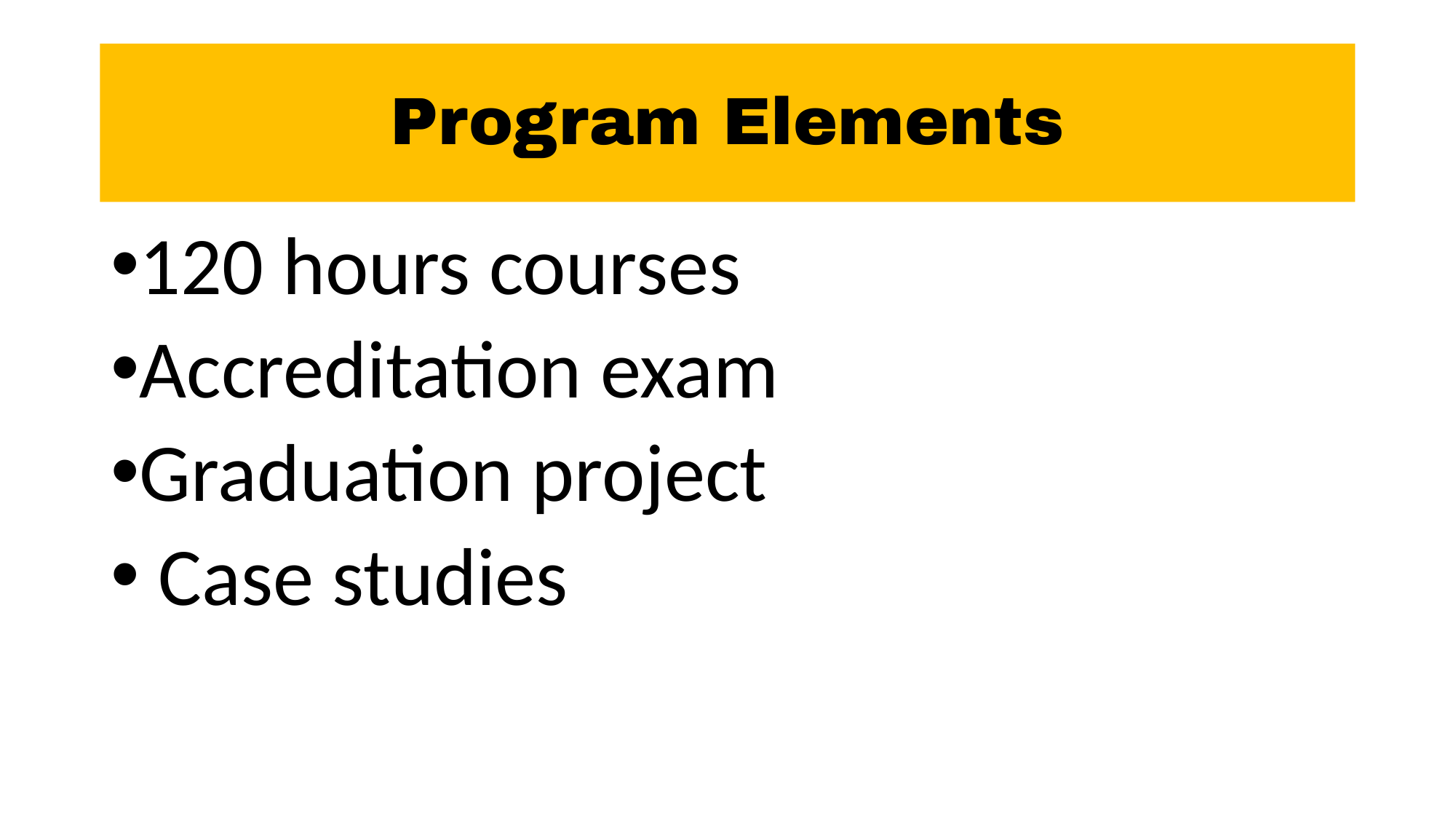

# Program Elements
120 hours courses
Accreditation exam
Graduation project
 Case studies